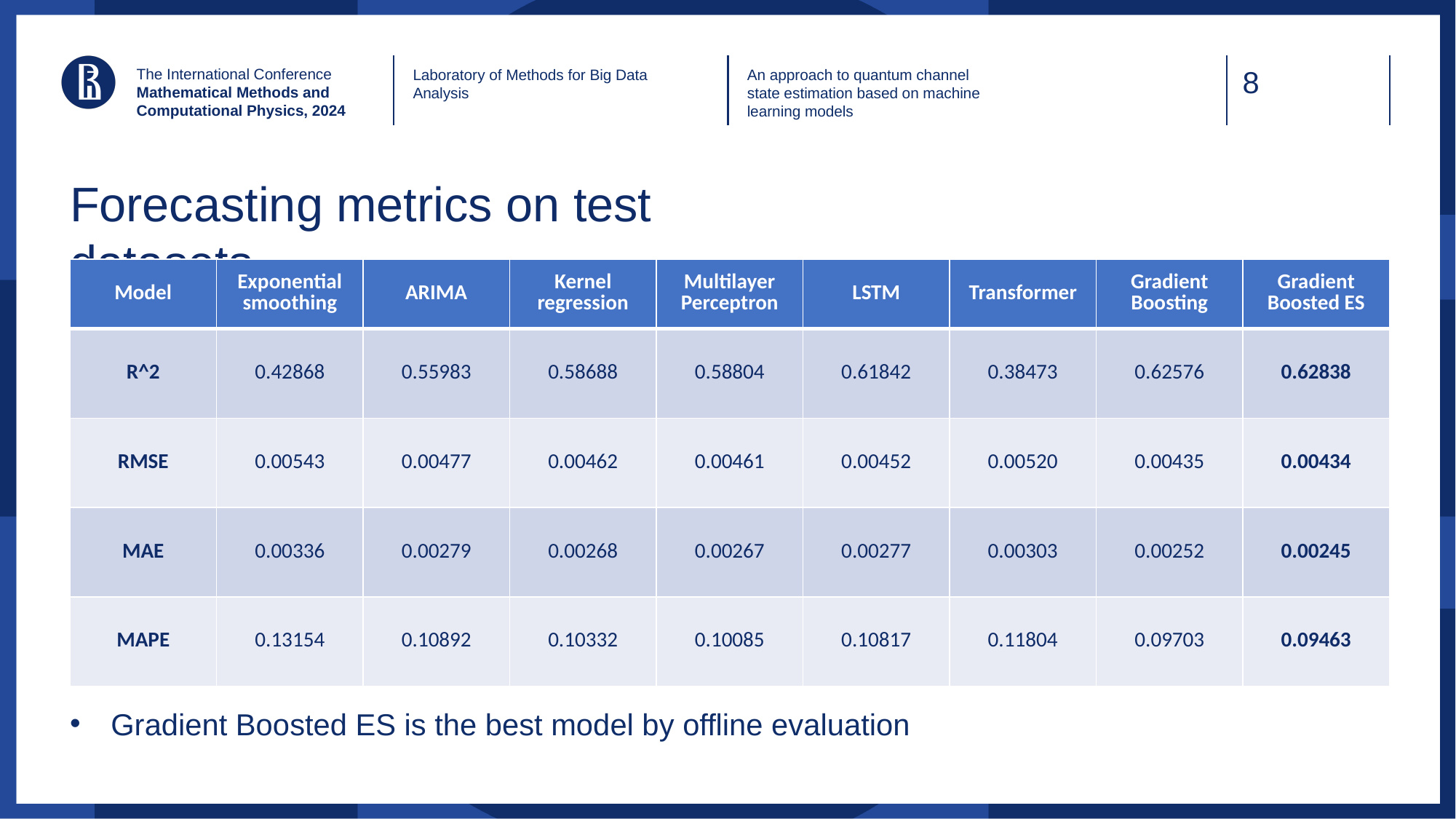

The International Conference
Mathematical Methods and Computational Physics, 2024
Laboratory of Methods for Big Data Analysis
An approach to quantum channel state estimation based on machine learning models
# Forecasting metrics on test datasets
| Model | Exponential smoothing | ARIMA | Kernel regression | Multilayer Perceptron | LSTM | Transformer | Gradient Boosting | Gradient Boosted ES |
| --- | --- | --- | --- | --- | --- | --- | --- | --- |
| R^2 | 0.42868 | 0.55983 | 0.58688 | 0.58804 | 0.61842 | 0.38473 | 0.62576 | 0.62838 |
| RMSE | 0.00543 | 0.00477 | 0.00462 | 0.00461 | 0.00452 | 0.00520 | 0.00435 | 0.00434 |
| MAE | 0.00336 | 0.00279 | 0.00268 | 0.00267 | 0.00277 | 0.00303 | 0.00252 | 0.00245 |
| MAPE | 0.13154 | 0.10892 | 0.10332 | 0.10085 | 0.10817 | 0.11804 | 0.09703 | 0.09463 |
Gradient Boosted ES is the best model by offline evaluation